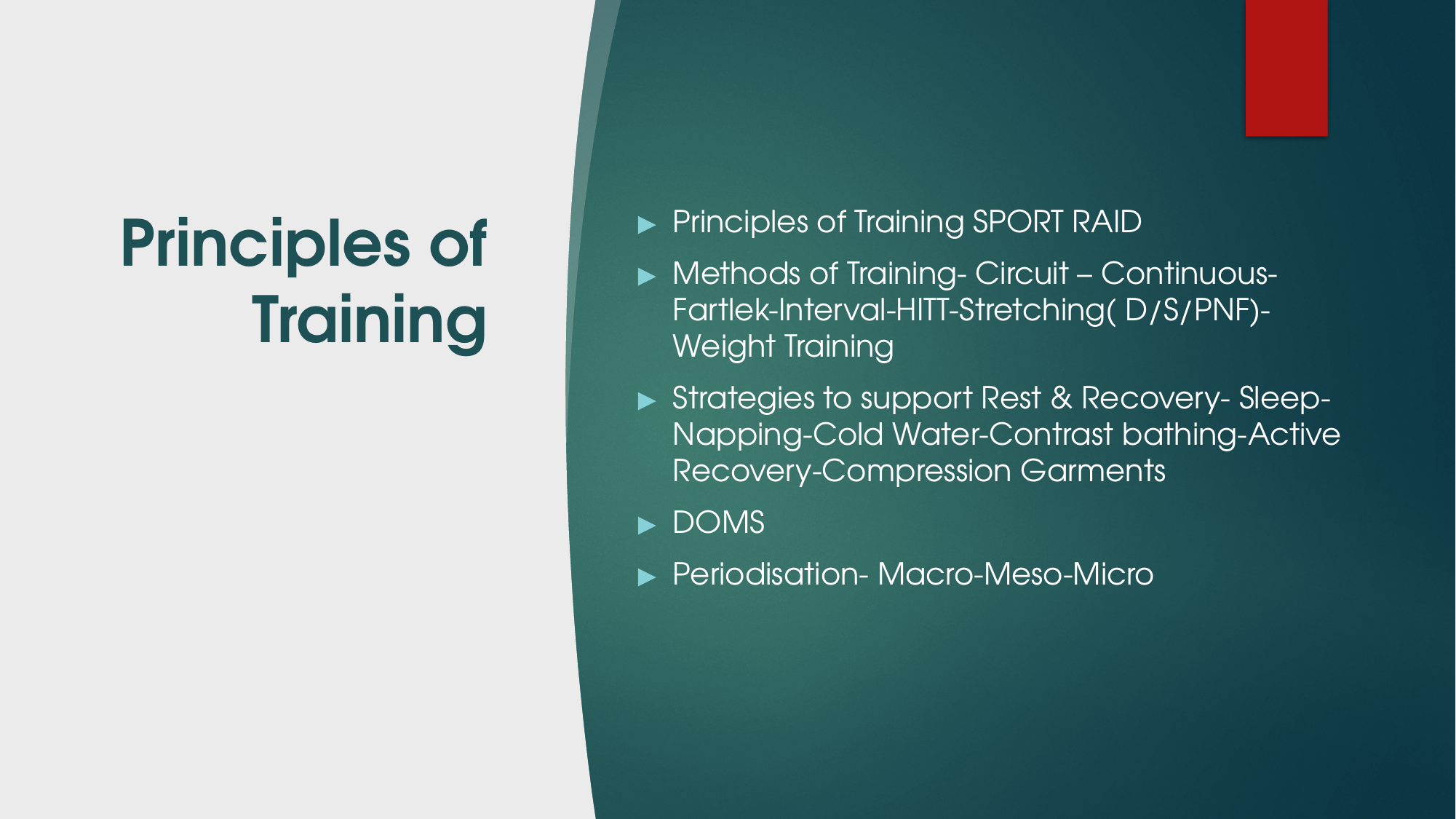

# Principles of Training
Principles of Training SPORT RAID
Methods of Training- Circuit – Continuous-Fartlek-Interval-HITT-Stretching( D/S/PNF)-Weight Training
Strategies to support Rest & Recovery- Sleep-Napping-Cold Water-Contrast bathing-Active Recovery-Compression Garments
DOMS
Periodisation- Macro-Meso-Micro